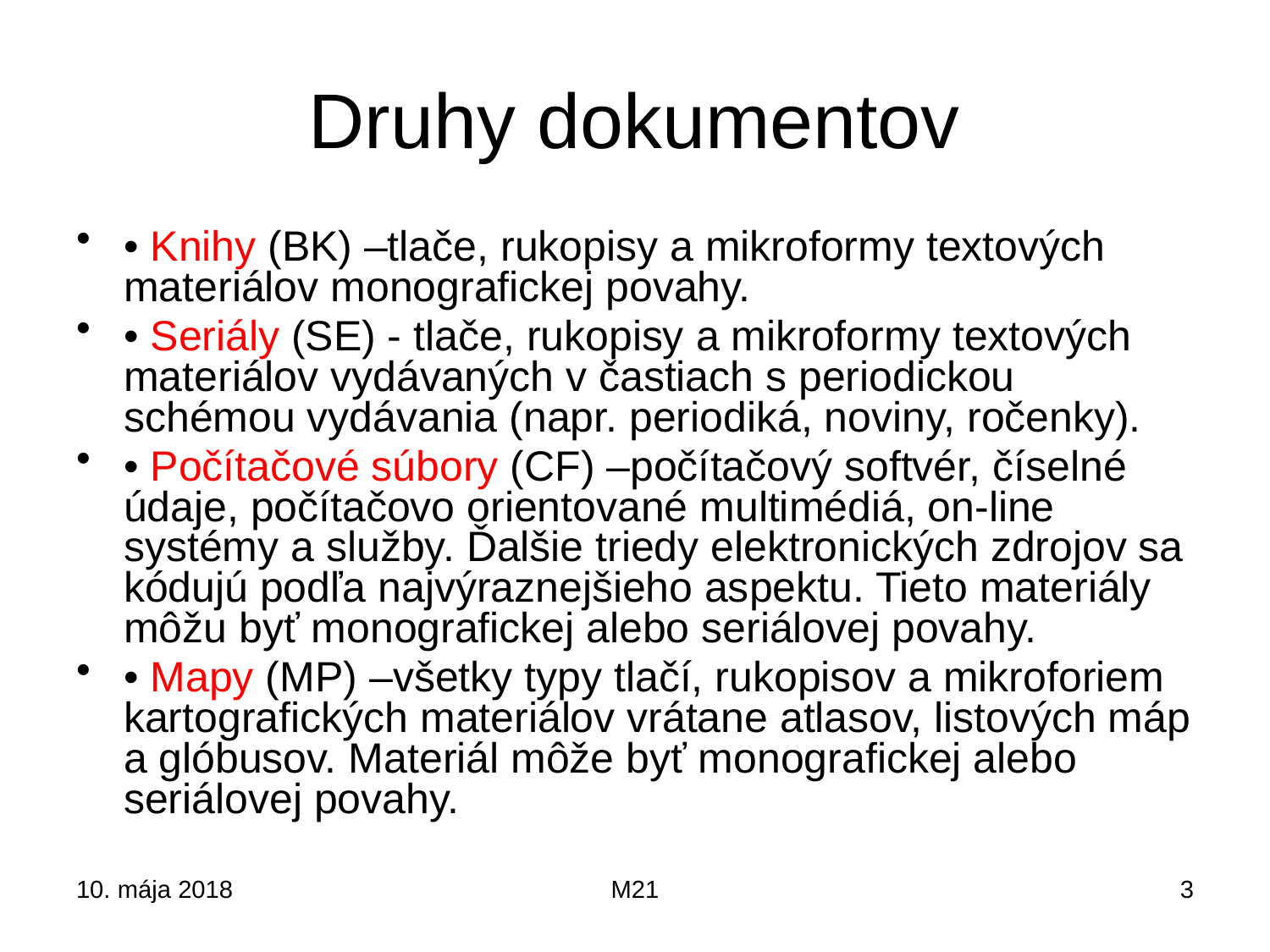

# Druhy dokumentov
• Knihy (BK) –tlače, rukopisy a mikroformy textových materiálov monografickej povahy.
• Seriály (SE) - tlače, rukopisy a mikroformy textových materiálov vydávaných v častiach s periodickou schémou vydávania (napr. periodiká, noviny, ročenky).
• Počítačové súbory (CF) –počítačový softvér, číselné údaje, počítačovo orientované multimédiá, on-line systémy a služby. Ďalšie triedy elektronických zdrojov sa kódujú podľa najvýraznejšieho aspektu. Tieto materiály môžu byť monografickej alebo seriálovej povahy.
• Mapy (MP) –všetky typy tlačí, rukopisov a mikroforiem kartografických materiálov vrátane atlasov, listových máp a glóbusov. Materiál môže byť monografickej alebo seriálovej povahy.
10. mája 2018
M21
3